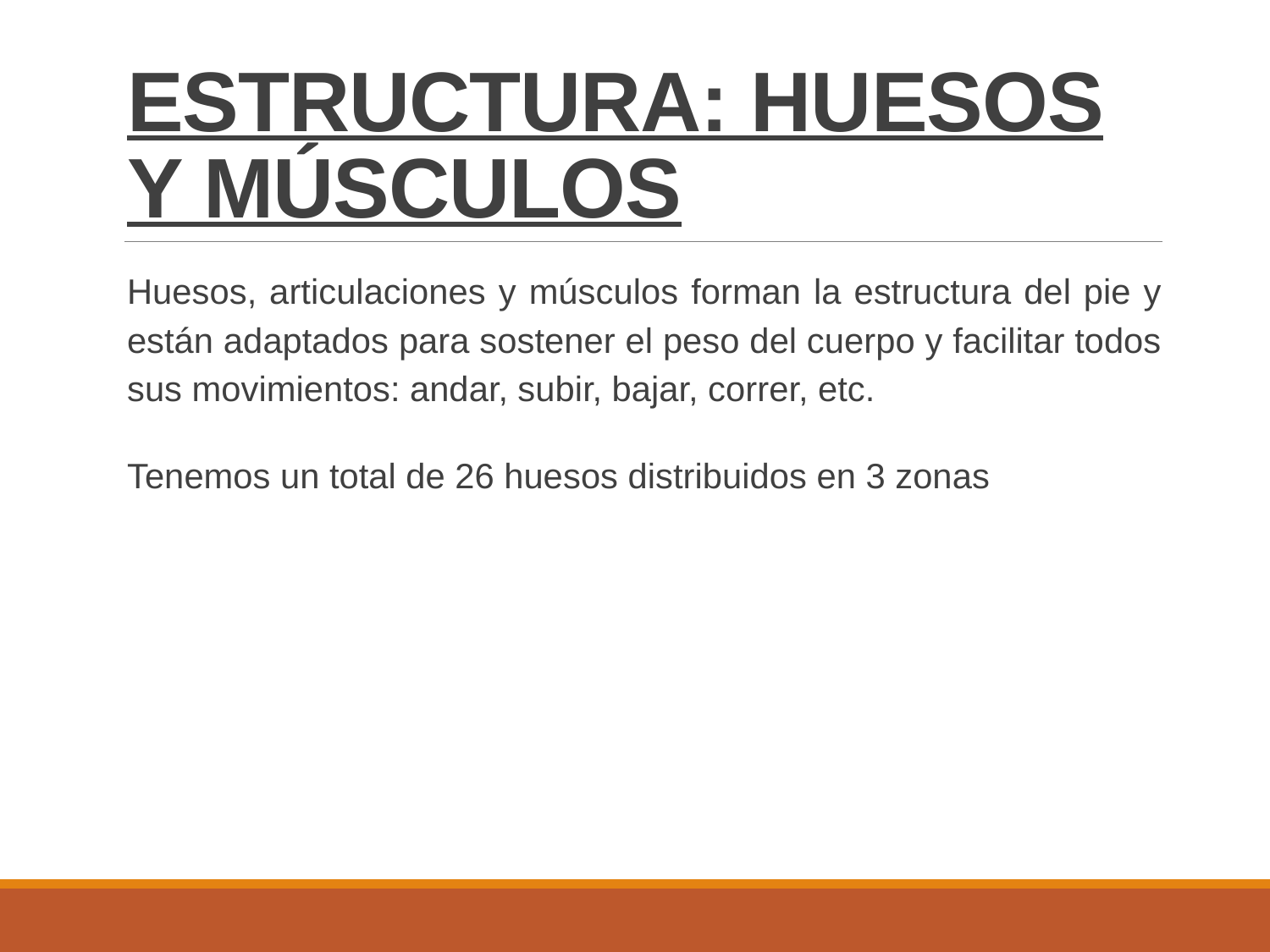

# ESTRUCTURA: HUESOS Y MÚSCULOS
Huesos, articulaciones y músculos forman la estructura del pie y están adaptados para sostener el peso del cuerpo y facilitar todos sus movimientos: andar, subir, bajar, correr, etc.
Tenemos un total de 26 huesos distribuidos en 3 zonas